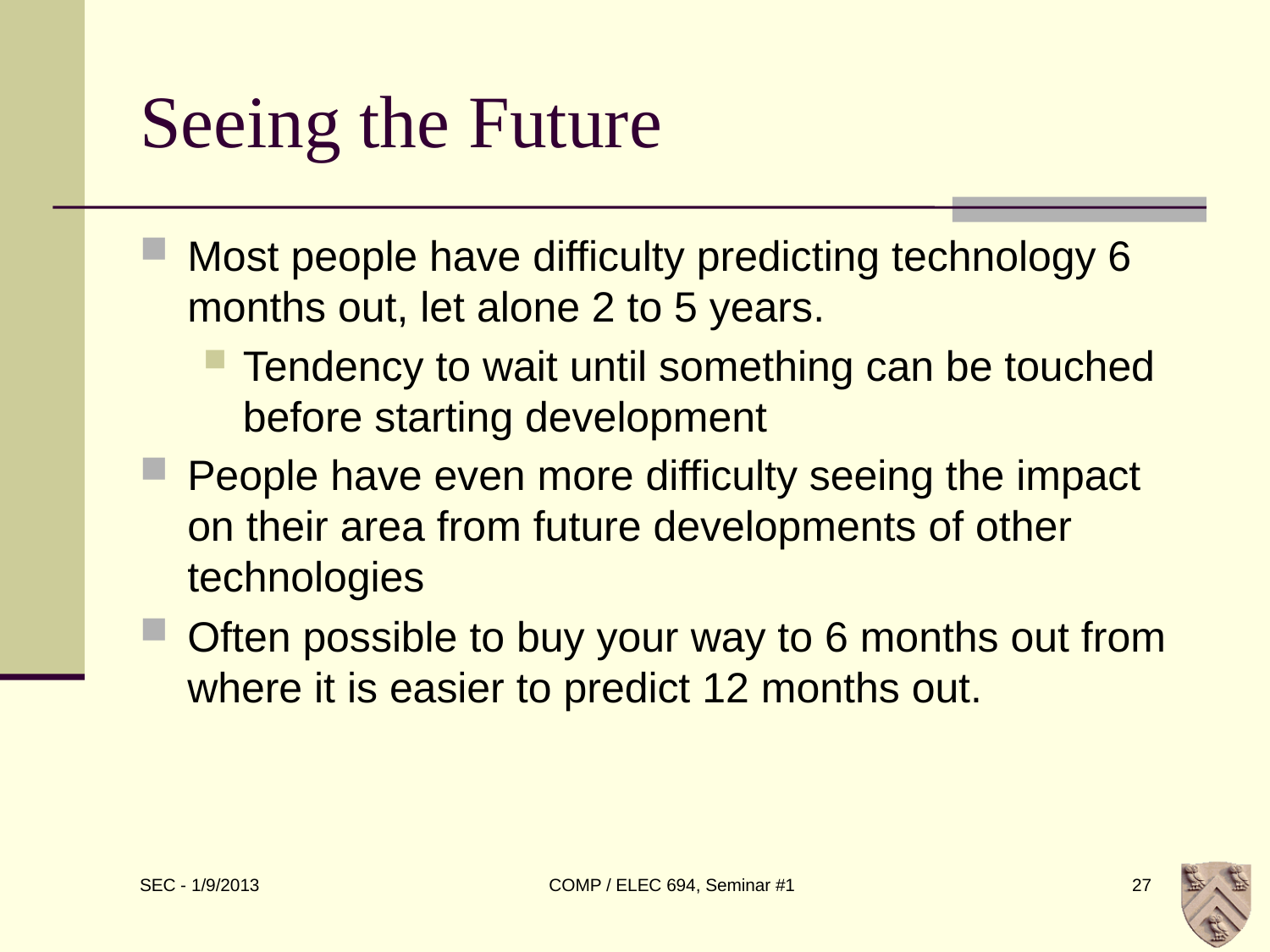

# Seeing the Future
Most people have difficulty predicting technology 6 months out, let alone 2 to 5 years.
Tendency to wait until something can be touched before starting development
People have even more difficulty seeing the impact on their area from future developments of other technologies
Often possible to buy your way to 6 months out from where it is easier to predict 12 months out.
COMP / ELEC 694, Seminar #1
27
SEC - 1/9/2013